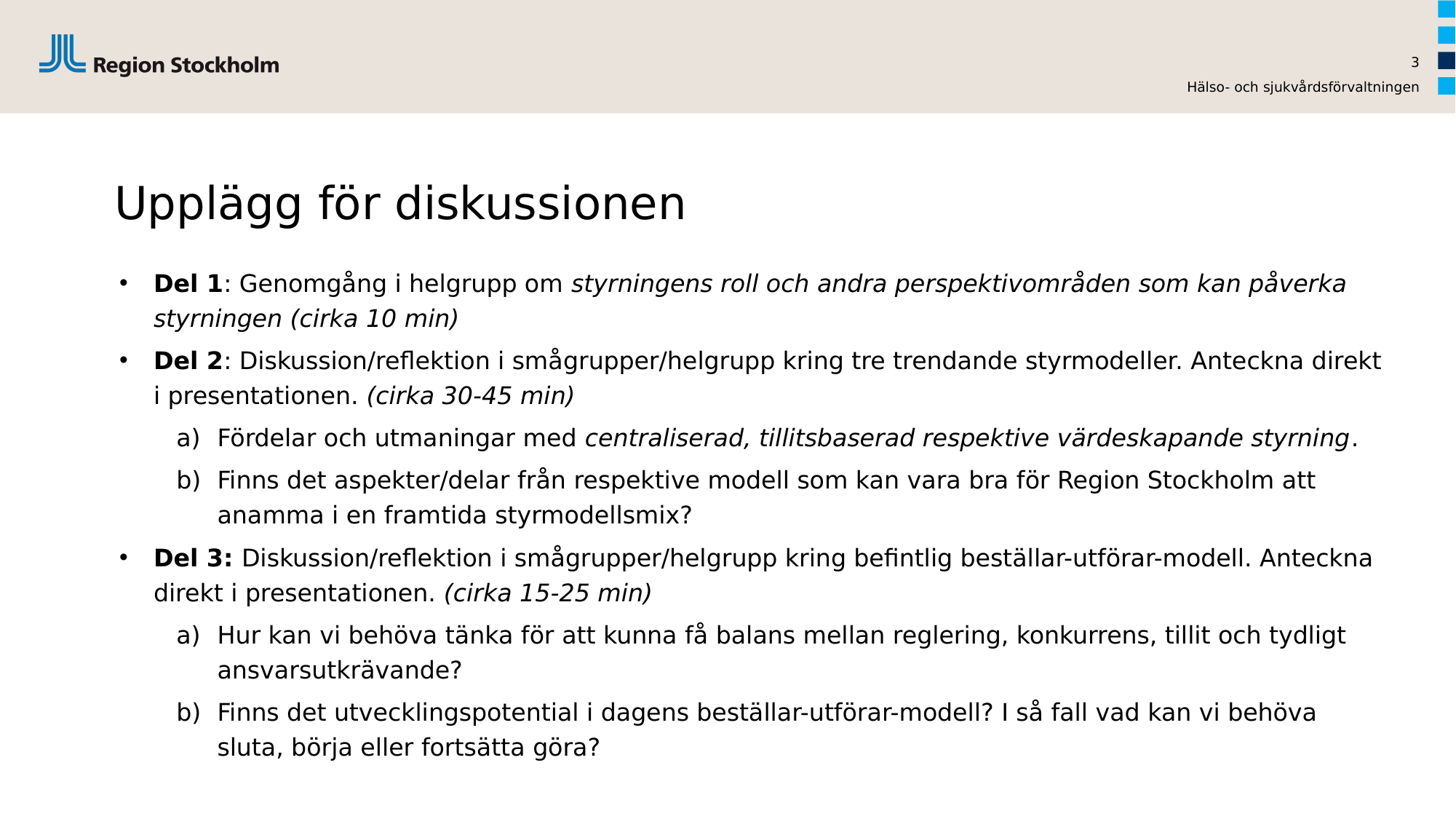

3
Hälso- och sjukvårdsförvaltningen
# Upplägg för diskussionen

Del 1: Genomgång i helgrupp om styrningens roll och andra perspektivområden som kan påverka styrningen (cirka 10 min)
Del 2: Diskussion/reflektion i smågrupper/helgrupp kring tre trendande styrmodeller. Anteckna direkt i presentationen. (cirka 30-45 min)
Fördelar och utmaningar med centraliserad, tillitsbaserad respektive värdeskapande styrning.
Finns det aspekter/delar från respektive modell som kan vara bra för Region Stockholm att anamma i en framtida styrmodellsmix?
Del 3: Diskussion/reflektion i smågrupper/helgrupp kring befintlig beställar-utförar-modell. Anteckna direkt i presentationen. (cirka 15-25 min)
Hur kan vi behöva tänka för att kunna få balans mellan reglering, konkurrens, tillit och tydligt ansvarsutkrävande?
Finns det utvecklingspotential i dagens beställar-utförar-modell? I så fall vad kan vi behöva sluta, börja eller fortsätta göra?